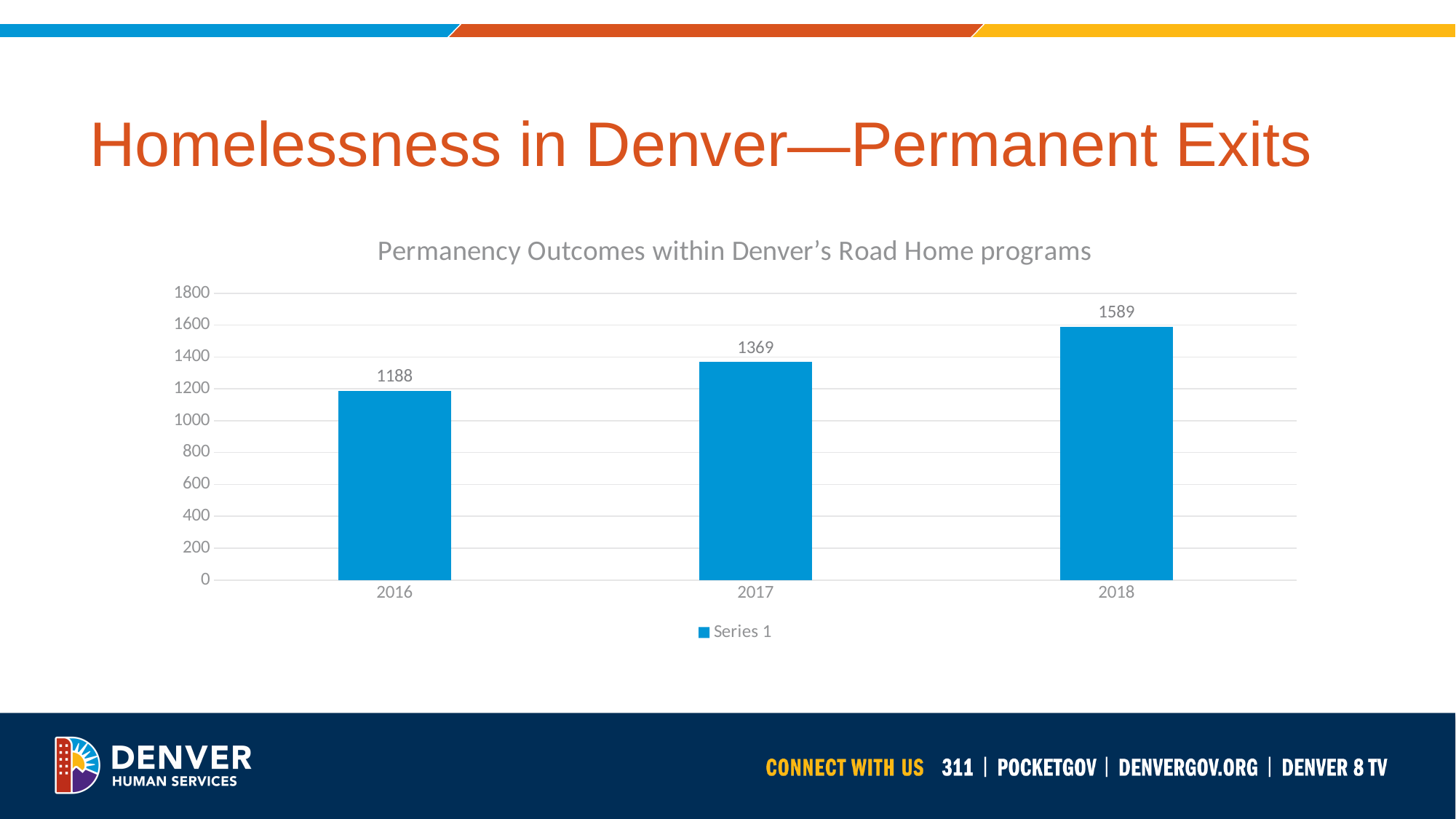

# Homelessness in Denver—Permanent Exits

### Chart: Permanency Outcomes within Denver’s Road Home programs

| Category | Series 1 |
|---|---|
| 2016 | 1188.0 |
| 2017 | 1369.0 |
| 2018 | 1589.0 |